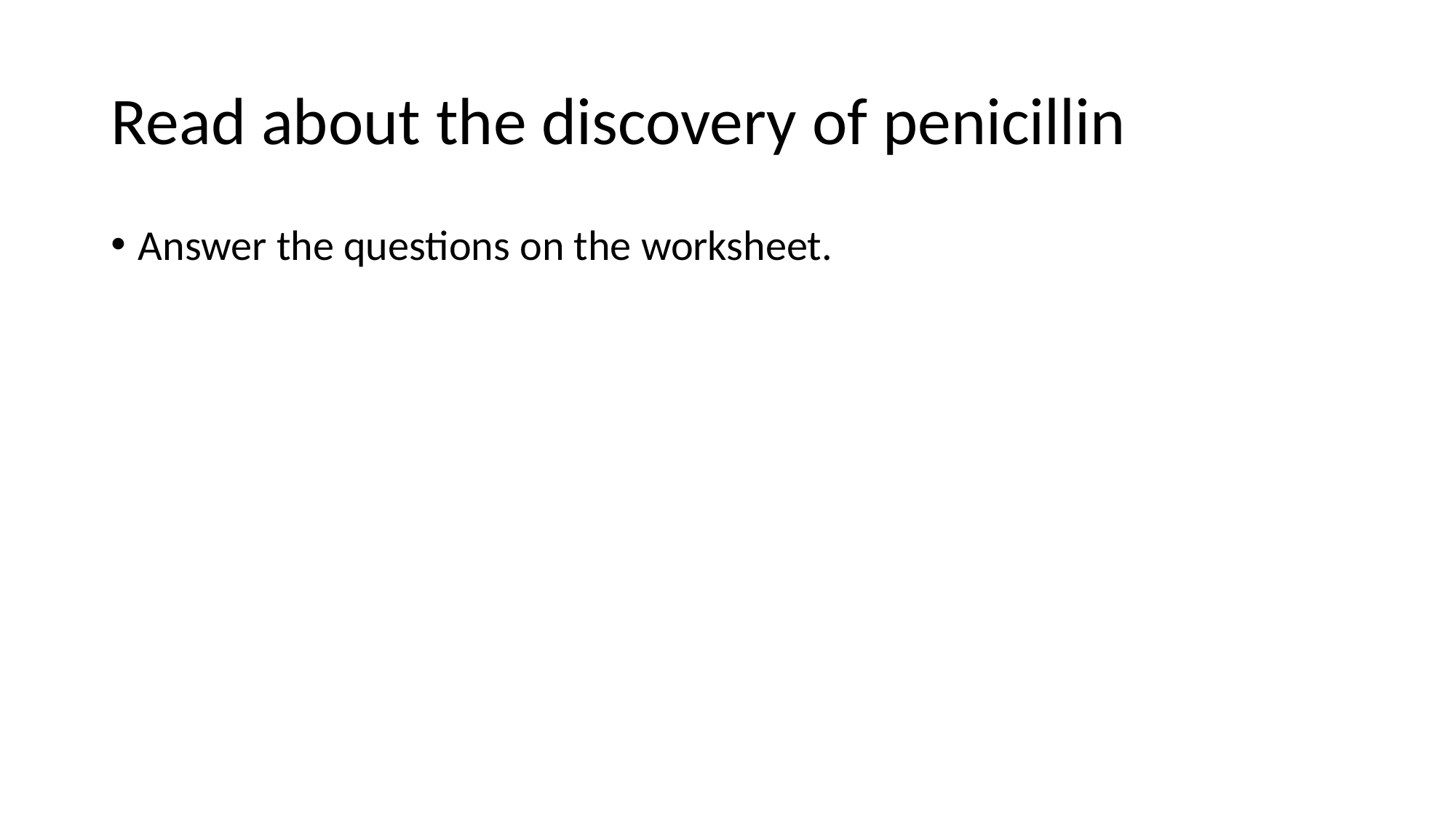

# Read about the discovery of penicillin
Answer the questions on the worksheet.